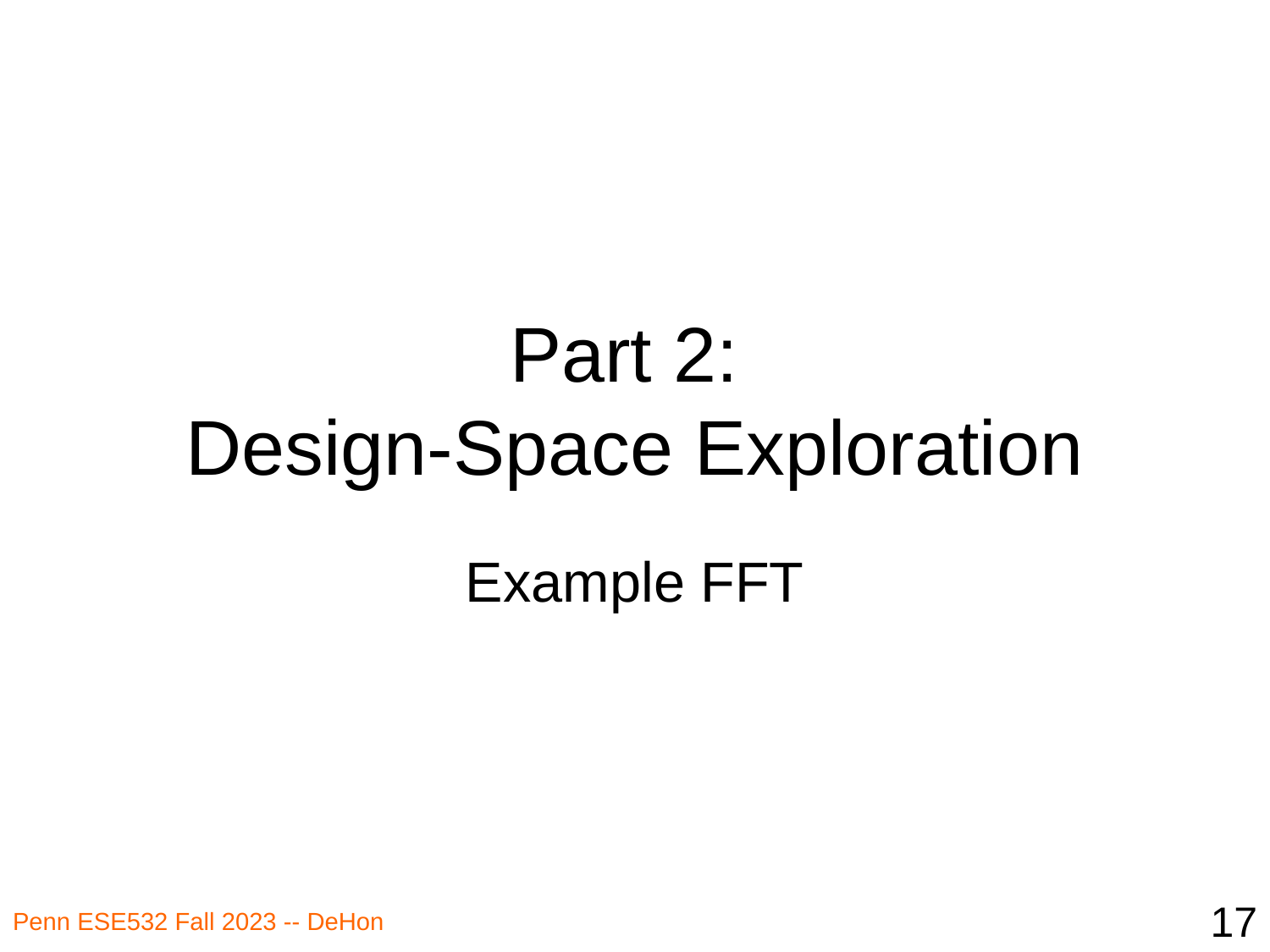

# Part 2: Design-Space Exploration
Example FFT
17
Penn ESE532 Fall 2023 -- DeHon